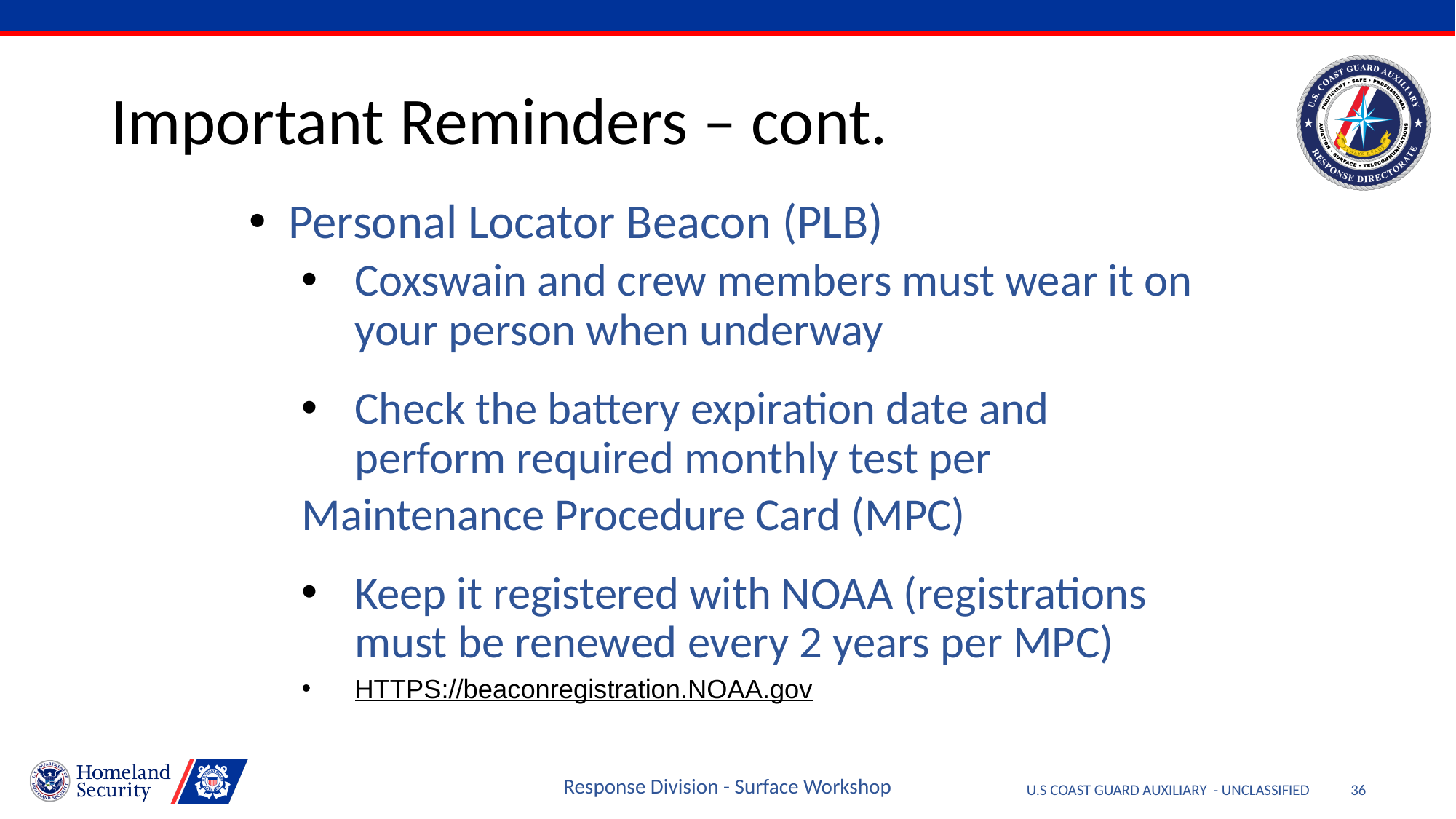

# Important Reminders – cont.
Personal Locator Beacon (PLB)
Coxswain and crew members must wear it on your person when underway

Check the battery expiration date and perform required monthly test per
	Maintenance Procedure Card (MPC)

Keep it registered with NOAA (registrations must be renewed every 2 years per MPC)
HTTPS://beaconregistration.NOAA.gov
Response Division - Surface Workshop
36